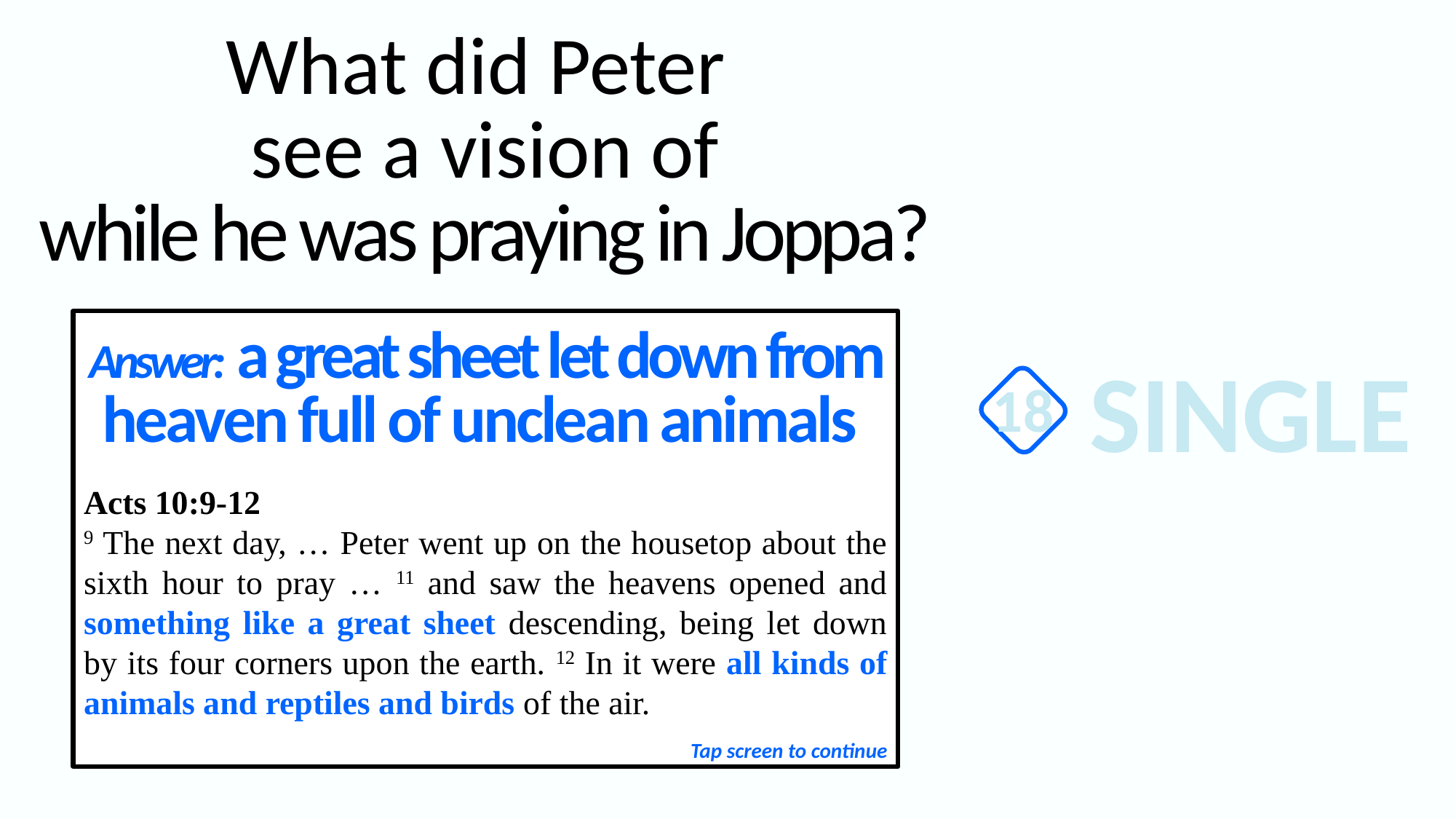

What did Peter
see a vision of
while he was praying in Joppa?

Answer: a great sheet let down from heaven full of unclean animals

Acts 10:9-12
9 The next day, … Peter went up on the housetop about the sixth hour to pray … 11 and saw the heavens opened and something like a great sheet descending, being let down by its four corners upon the earth. 12 In it were all kinds of animals and reptiles and birds of the air.

SINGLE

18
Tap screen to continue